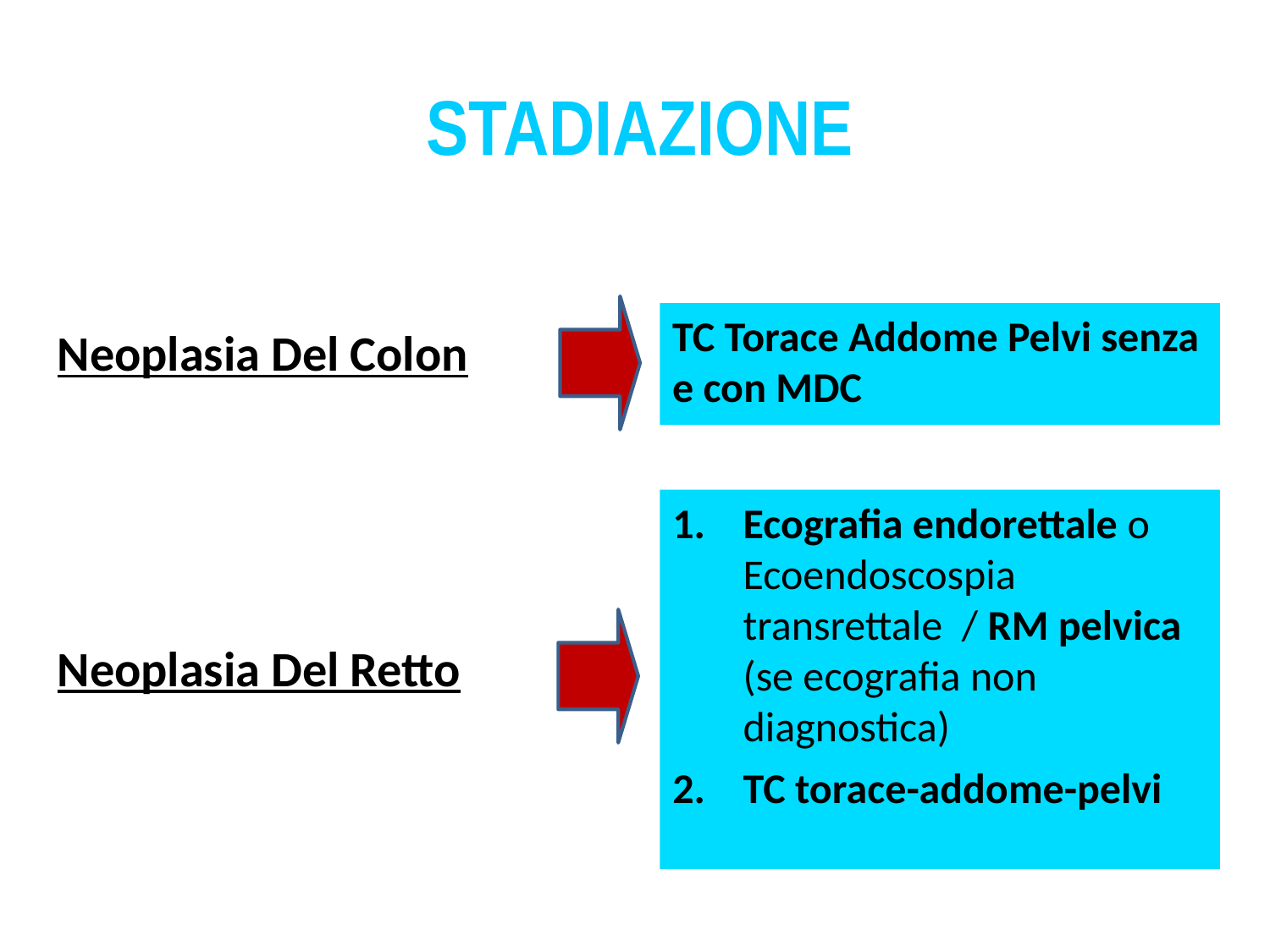

STADIAZIONE

TC Torace Addome Pelvi senza e con MDC
Neoplasia Del Colon

Ecografia endorettale o Ecoendoscospia transrettale  / RM pelvica (se ecografia non diagnostica)
TC torace-addome-pelvi

Neoplasia Del Retto